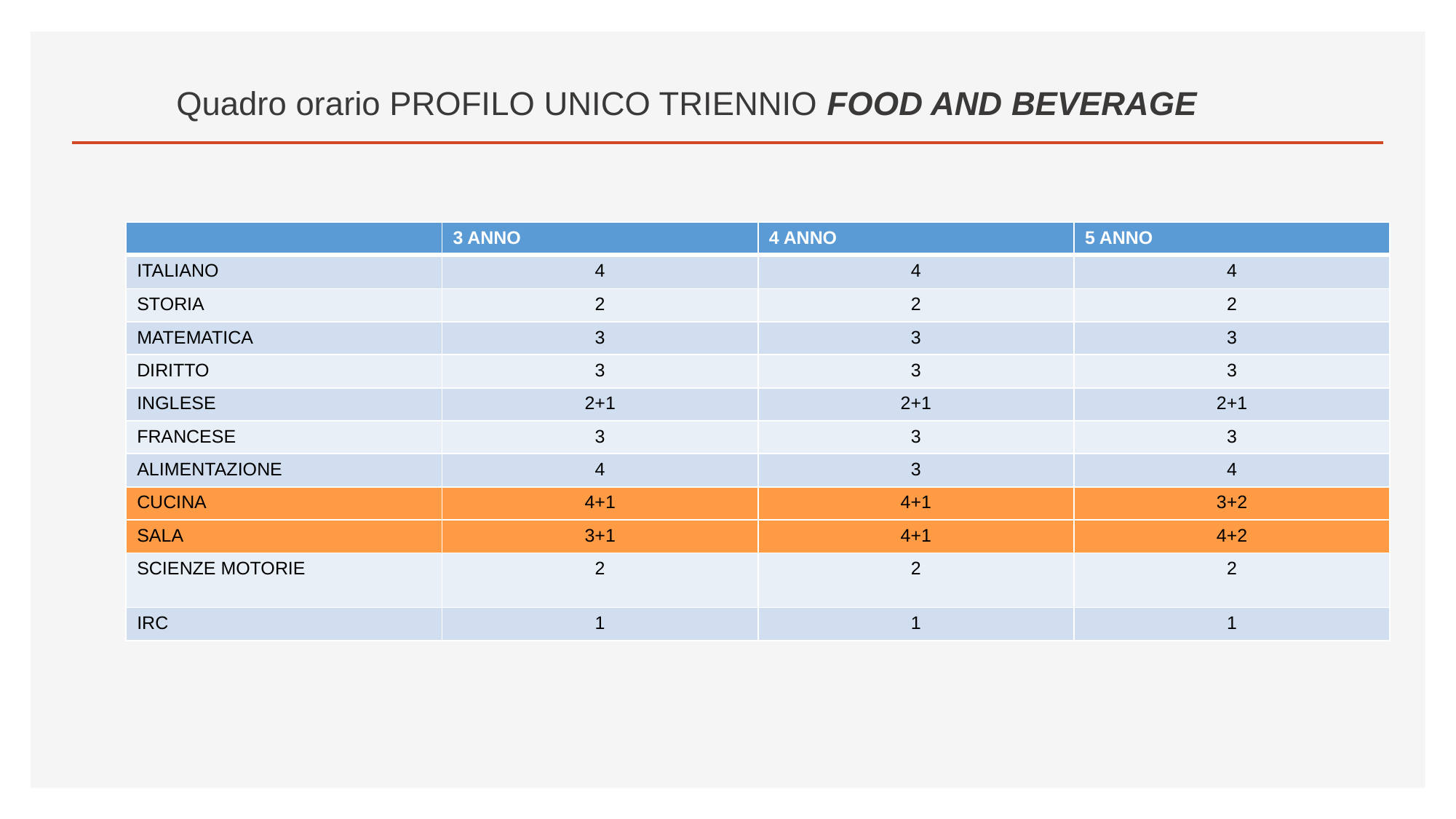

# Quadro orario PROFILO UNICO TRIENNIO FOOD AND BEVERAGE
|  | 3 ANNO | 4 ANNO | 5 ANNO |
| --- | --- | --- | --- |
| ITALIANO | 4 | 4 | 4 |
| STORIA | 2 | 2 | 2 |
| MATEMATICA | 3 | 3 | 3 |
| DIRITTO | 3 | 3 | 3 |
| INGLESE | 2+1 | 2+1 | 2+1 |
| FRANCESE | 3 | 3 | 3 |
| ALIMENTAZIONE | 4 | 3 | 4 |
| CUCINA | 4+1 | 4+1 | 3+2 |
| SALA | 3+1 | 4+1 | 4+2 |
| SCIENZE MOTORIE | 2 | 2 | 2 |
| IRC | 1 | 1 | 1 |